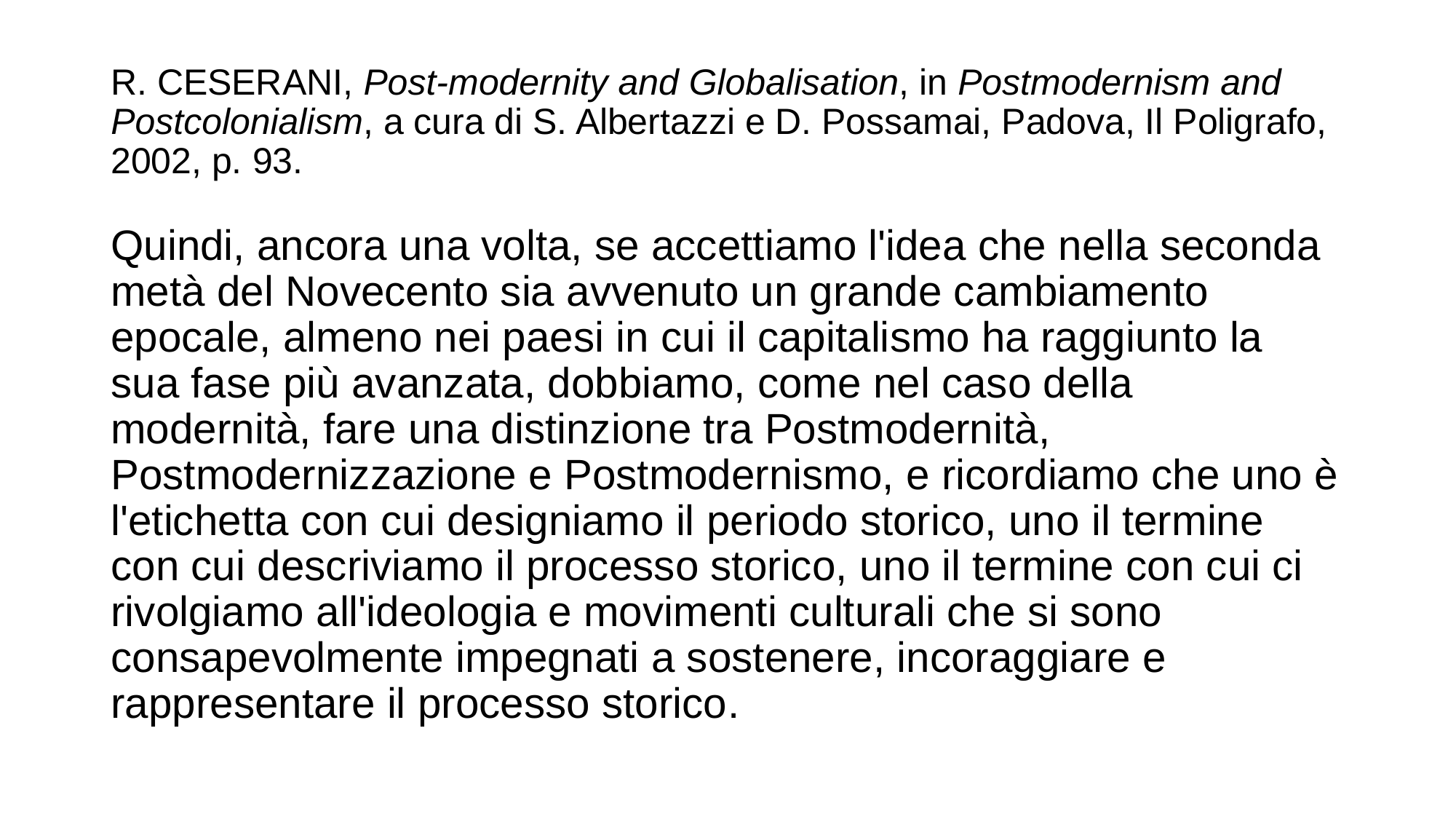

# R. Ceserani, Post-modernity and Globalisation, in Postmodernism and Postcolonialism, a cura di S. Albertazzi e D. Possamai, Padova, Il Poligrafo, 2002, p. 93.
Quindi, ancora una volta, se accettiamo l'idea che nella seconda metà del Novecento sia avvenuto un grande cambiamento epocale, almeno nei paesi in cui il capitalismo ha raggiunto la sua fase più avanzata, dobbiamo, come nel caso della modernità, fare una distinzione tra Postmodernità, Postmodernizzazione e Postmodernismo, e ricordiamo che uno è l'etichetta con cui designiamo il periodo storico, uno il termine con cui descriviamo il processo storico, uno il termine con cui ci rivolgiamo all'ideologia e movimenti culturali che si sono consapevolmente impegnati a sostenere, incoraggiare e rappresentare il processo storico.